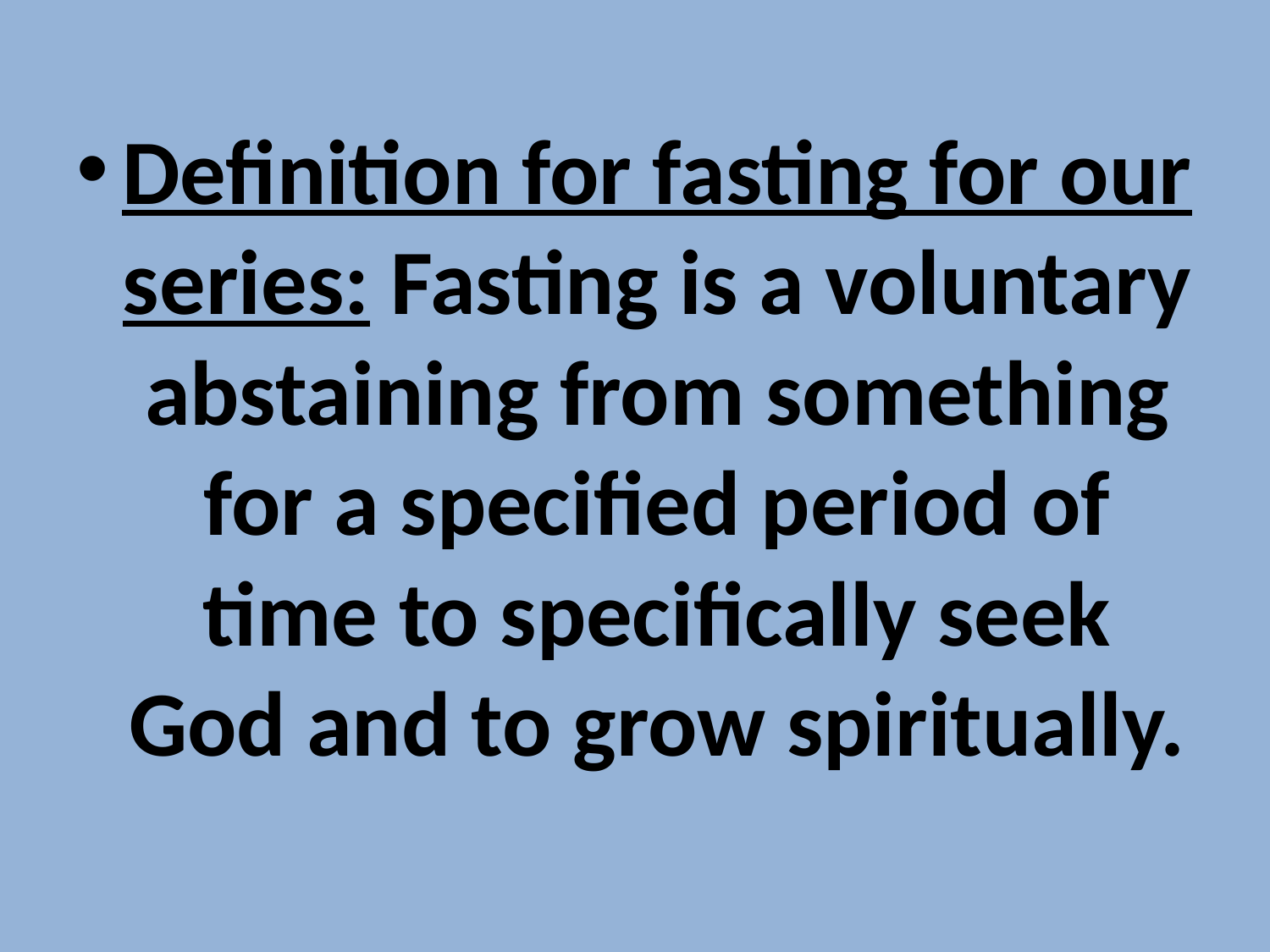

#
Definition for fasting for our series: Fasting is a voluntary abstaining from something for a specified period of time to specifically seek God and to grow spiritually.